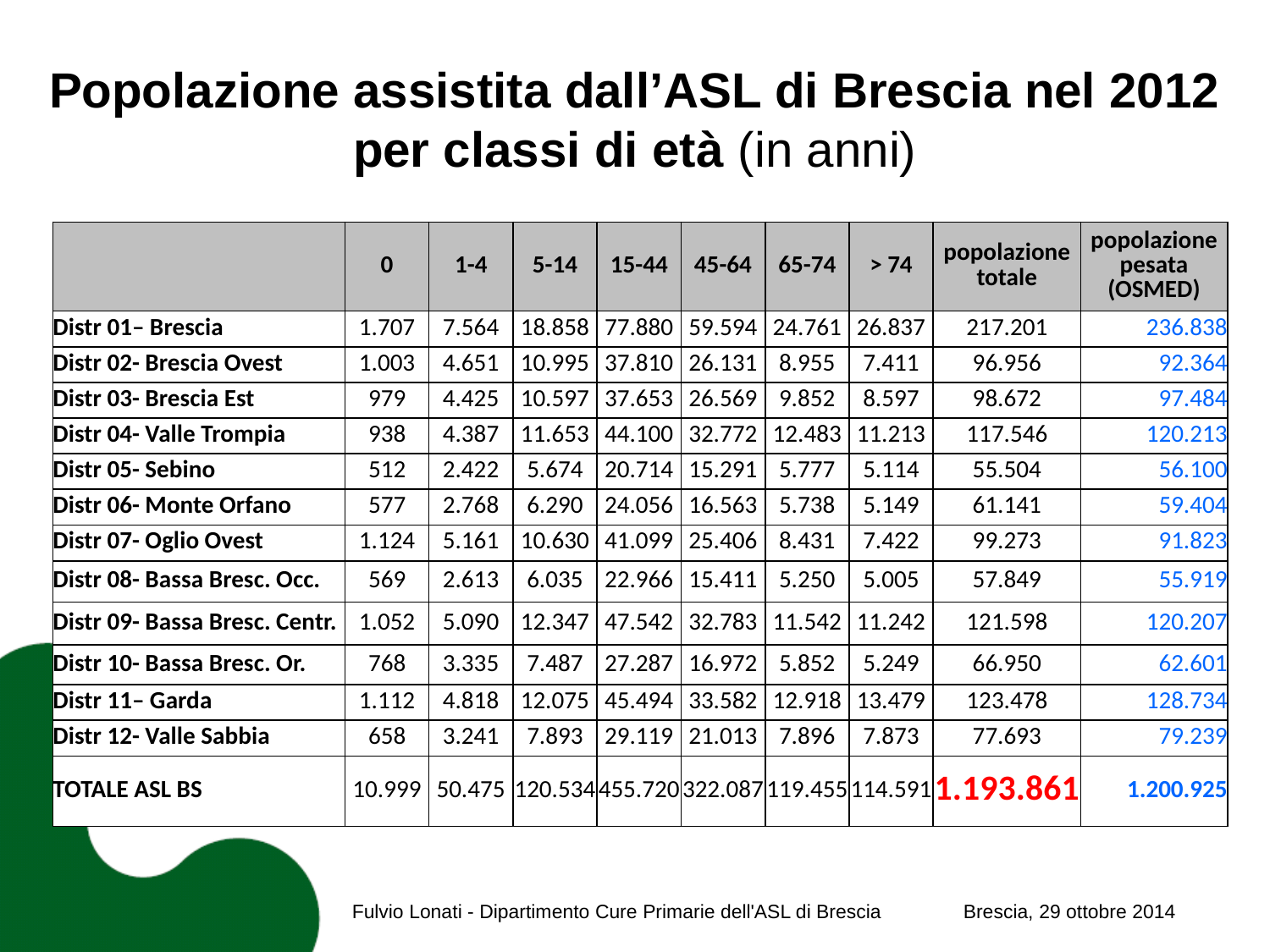

# Popolazione assistita dall’ASL di Brescia nel 2012 per classi di età (in anni)
|  | 0 | 1-4 | 5-14 | 15-44 | 45-64 | 65-74 | > 74 | popolazione totale | popolazione pesata (OSMED) |
| --- | --- | --- | --- | --- | --- | --- | --- | --- | --- |
| Distr 01– Brescia | 1.707 | 7.564 | 18.858 | 77.880 | 59.594 | 24.761 | 26.837 | 217.201 | 236.838 |
| Distr 02- Brescia Ovest | 1.003 | 4.651 | 10.995 | 37.810 | 26.131 | 8.955 | 7.411 | 96.956 | 92.364 |
| Distr 03- Brescia Est | 979 | 4.425 | 10.597 | 37.653 | 26.569 | 9.852 | 8.597 | 98.672 | 97.484 |
| Distr 04- Valle Trompia | 938 | 4.387 | 11.653 | 44.100 | 32.772 | 12.483 | 11.213 | 117.546 | 120.213 |
| Distr 05- Sebino | 512 | 2.422 | 5.674 | 20.714 | 15.291 | 5.777 | 5.114 | 55.504 | 56.100 |
| Distr 06- Monte Orfano | 577 | 2.768 | 6.290 | 24.056 | 16.563 | 5.738 | 5.149 | 61.141 | 59.404 |
| Distr 07- Oglio Ovest | 1.124 | 5.161 | 10.630 | 41.099 | 25.406 | 8.431 | 7.422 | 99.273 | 91.823 |
| Distr 08- Bassa Bresc. Occ. | 569 | 2.613 | 6.035 | 22.966 | 15.411 | 5.250 | 5.005 | 57.849 | 55.919 |
| Distr 09- Bassa Bresc. Centr. | 1.052 | 5.090 | 12.347 | 47.542 | 32.783 | 11.542 | 11.242 | 121.598 | 120.207 |
| Distr 10- Bassa Bresc. Or. | 768 | 3.335 | 7.487 | 27.287 | 16.972 | 5.852 | 5.249 | 66.950 | 62.601 |
| Distr 11– Garda | 1.112 | 4.818 | 12.075 | 45.494 | 33.582 | 12.918 | 13.479 | 123.478 | 128.734 |
| Distr 12- Valle Sabbia | 658 | 3.241 | 7.893 | 29.119 | 21.013 | 7.896 | 7.873 | 77.693 | 79.239 |
| TOTALE ASL BS | 10.999 | 50.475 | 120.534 | 455.720 | 322.087 | 119.455 | 114.591 | 1.193.861 | 1.200.925 |
Fulvio Lonati - Dipartimento Cure Primarie dell'ASL di Brescia               Brescia, 29 ottobre 2014